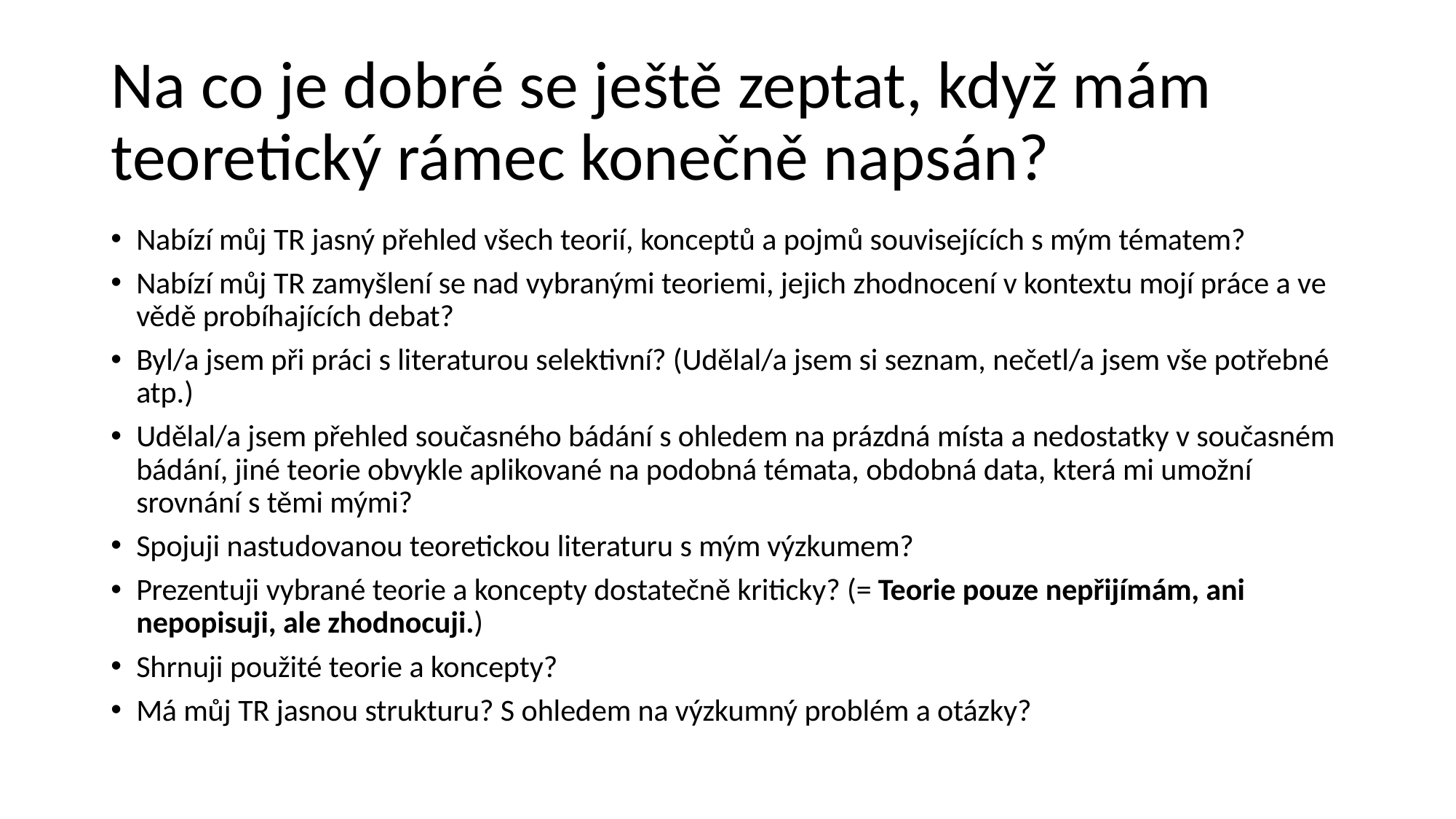

# Na co je dobré se ještě zeptat, když mám teoretický rámec konečně napsán?
Nabízí můj TR jasný přehled všech teorií, konceptů a pojmů souvisejících s mým tématem?
Nabízí můj TR zamyšlení se nad vybranými teoriemi, jejich zhodnocení v kontextu mojí práce a ve vědě probíhajících debat?
Byl/a jsem při práci s literaturou selektivní? (Udělal/a jsem si seznam, nečetl/a jsem vše potřebné atp.)
Udělal/a jsem přehled současného bádání s ohledem na prázdná místa a nedostatky v současném bádání, jiné teorie obvykle aplikované na podobná témata, obdobná data, která mi umožní srovnání s těmi mými?
Spojuji nastudovanou teoretickou literaturu s mým výzkumem?
Prezentuji vybrané teorie a koncepty dostatečně kriticky? (= Teorie pouze nepřijímám, ani nepopisuji, ale zhodnocuji.)
Shrnuji použité teorie a koncepty?
Má můj TR jasnou strukturu? S ohledem na výzkumný problém a otázky?